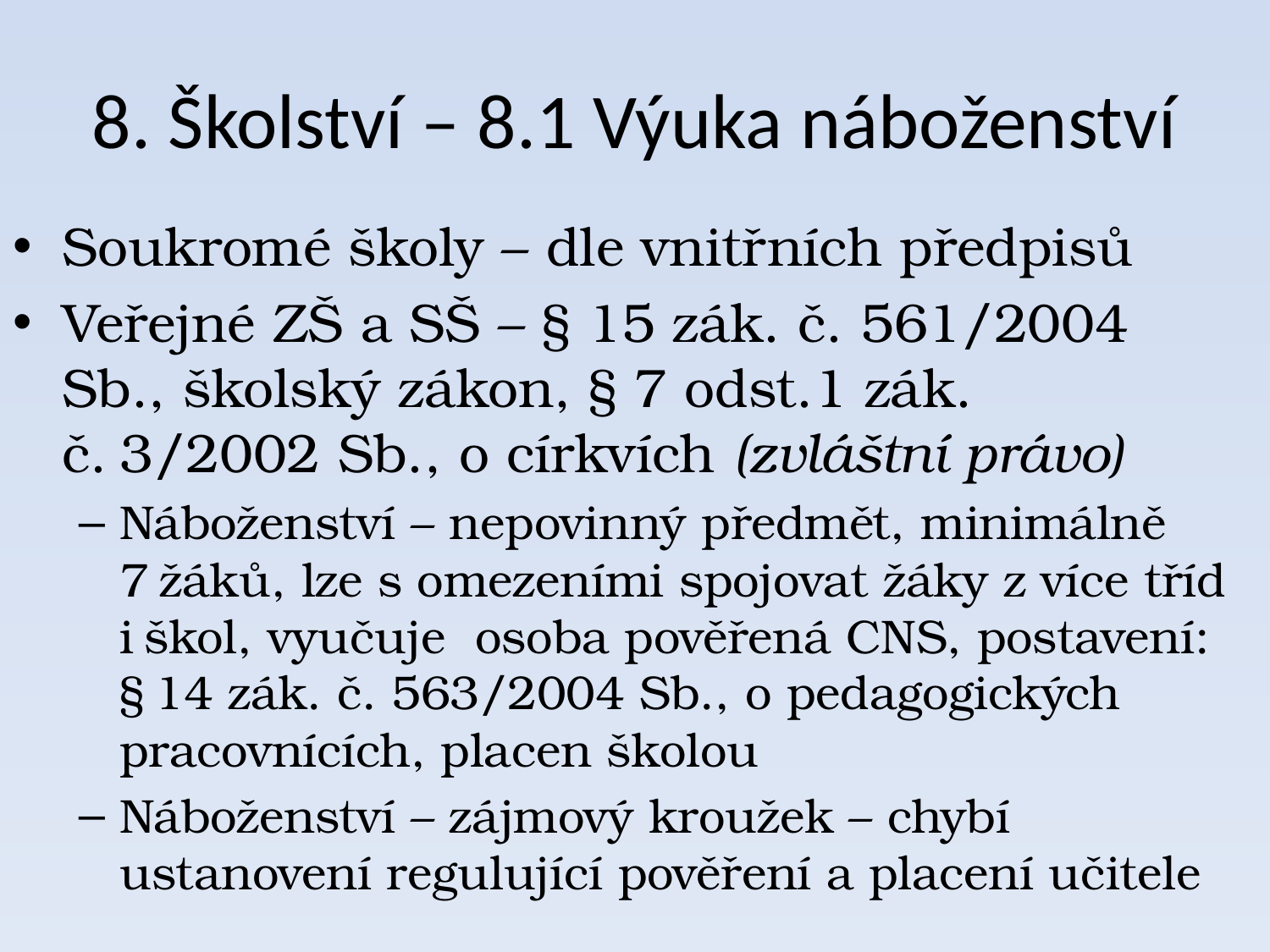

# 8. Školství – 8.1 Výuka náboženství
Soukromé školy – dle vnitřních předpisů
Veřejné ZŠ a SŠ – § 15 zák. č. 561/2004 Sb., školský zákon, § 7 odst.1 zák. č. 3/2002 Sb., o církvích (zvláštní právo)
Náboženství – nepovinný předmět, minimálně 7 žáků, lze s omezeními spojovat žáky z více tříd i škol, vyučuje  osoba pověřená CNS, postavení: § 14 zák. č. 563/2004 Sb., o pedagogických pracovnících, placen školou
Náboženství – zájmový kroužek – chybí ustanovení regulující pověření a placení učitele